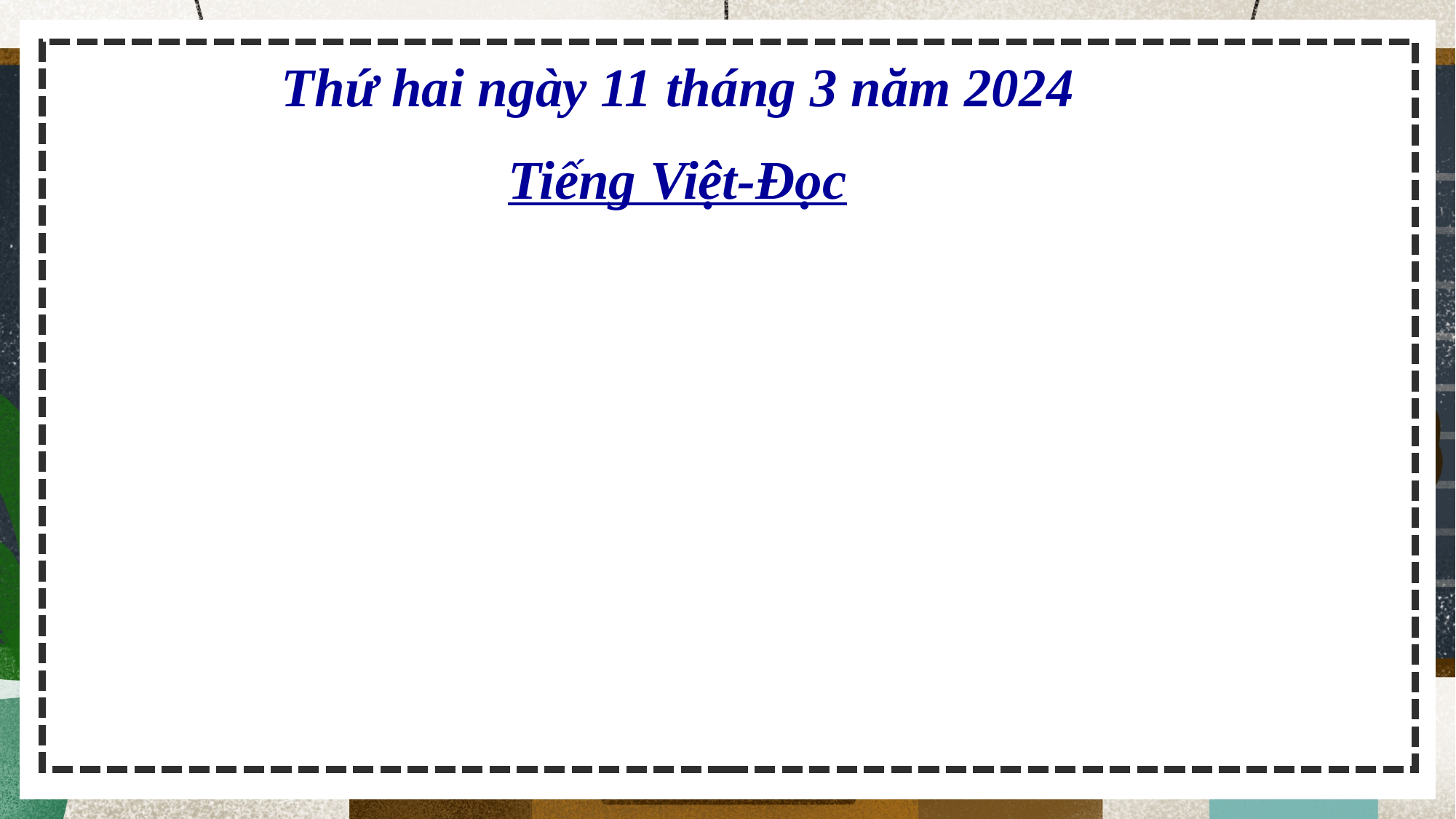

Thứ hai ngày 11 tháng 3 năm 2024
Tiếng Việt-Đọc